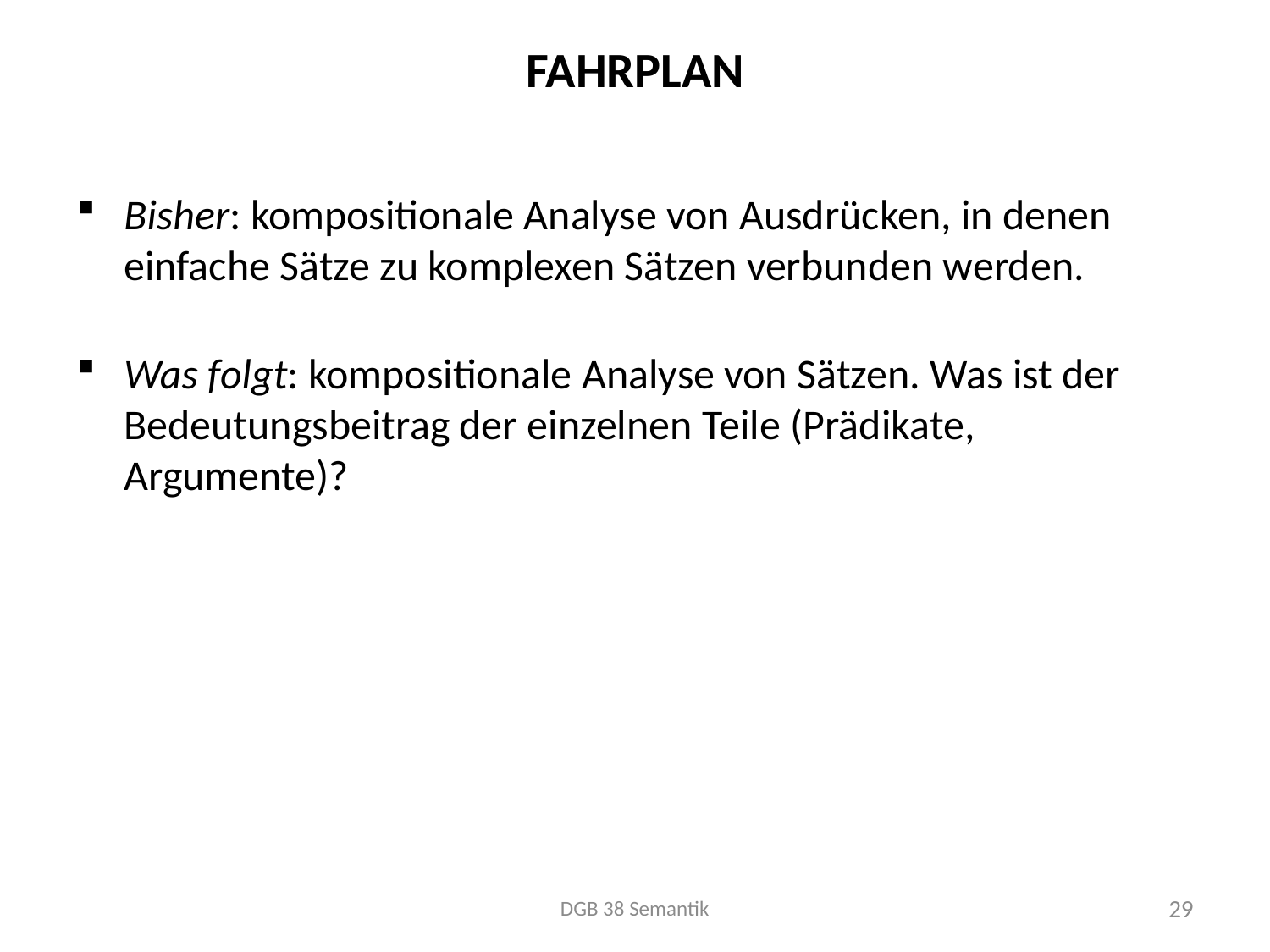

# Fahrplan

Bisher: kompositionale Analyse von Ausdrücken, in denen einfache Sätze zu komplexen Sätzen verbunden werden.

Was folgt: kompositionale Analyse von Sätzen. Was ist der Bedeutungsbeitrag der einzelnen Teile (Prädikate, Argumente)?
DGB 38 Semantik
29